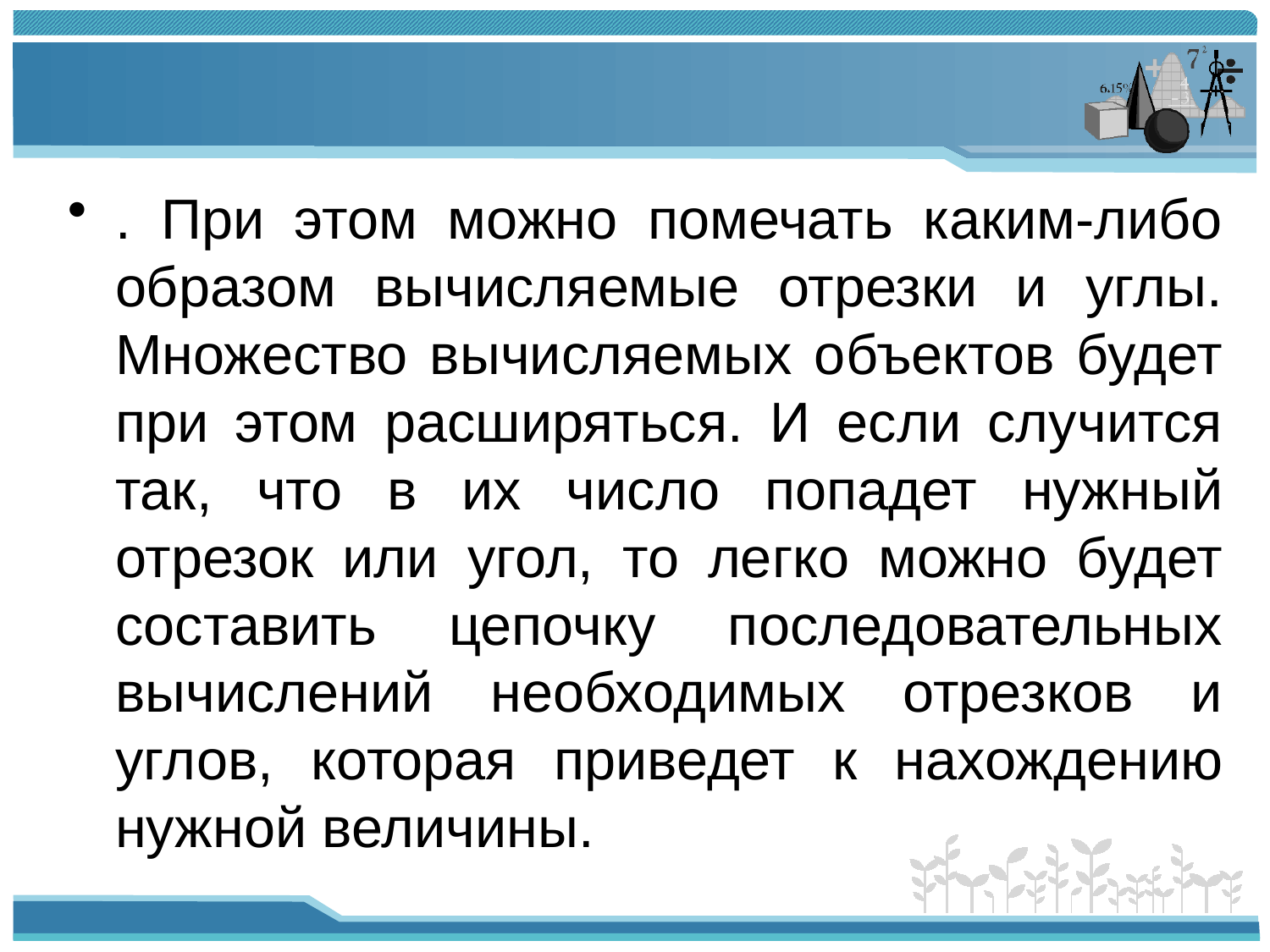

#
. При этом можно помечать каким-либо образом вычисляемые отрезки и углы. Множество вычисляемых объектов будет при этом расширяться. И если случится так, что в их число попадет нужный отрезок или угол, то легко можно будет составить цепочку последовательных вычислений необходимых отрезков и углов, которая приведет к нахождению нужной величины.